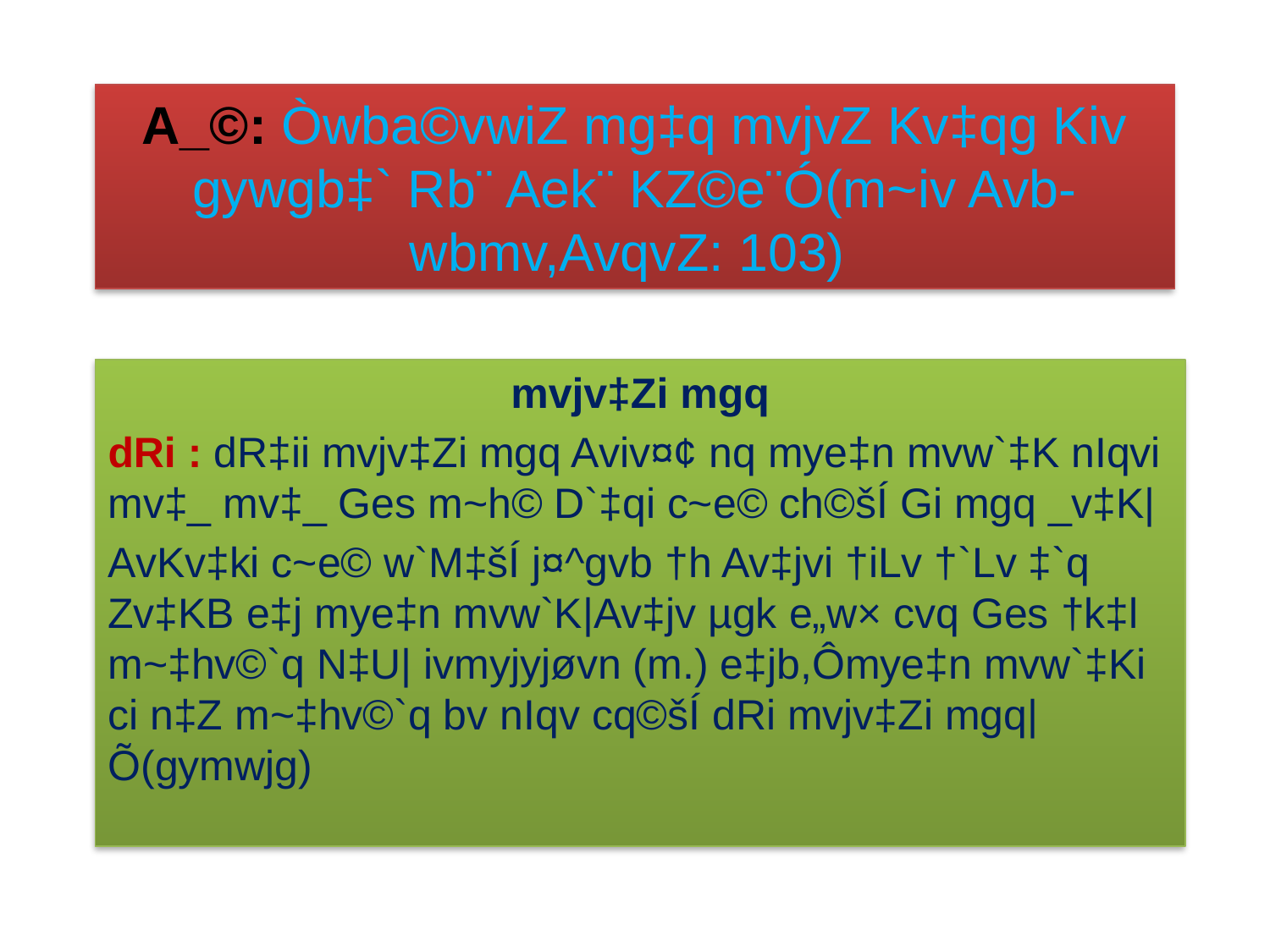

# A_©: Òwba©vwiZ mg‡q mvjvZ Kv‡qg Kiv gywgb‡` Rb¨ Aek¨ KZ©e¨Ó(m~iv Avb-wbmv,AvqvZ: 103)
mvjv‡Zi mgq
dRi : dR‡ii mvjv‡Zi mgq Aviv¤¢ nq mye‡n mvw`‡K nIqvi mv‡_ mv‡_ Ges m~h© D`‡qi c~e© ch©šÍ Gi mgq _v‡K|
AvKv‡ki c~e© w`M‡šÍ j¤^gvb †h Av‡jvi †iLv †`Lv ‡`q Zv‡KB e‡j mye‡n mvw`K|Av‡jv µgk e„w× cvq Ges †k‡l m~‡hv©`q N‡U| ivmyjyjøvn (m.) e‡jb,Ômye‡n mvw`‡Ki ci n‡Z m~‡hv©`q bv nIqv cq©šÍ dRi mvjv‡Zi mgq|Õ(gymwjg)